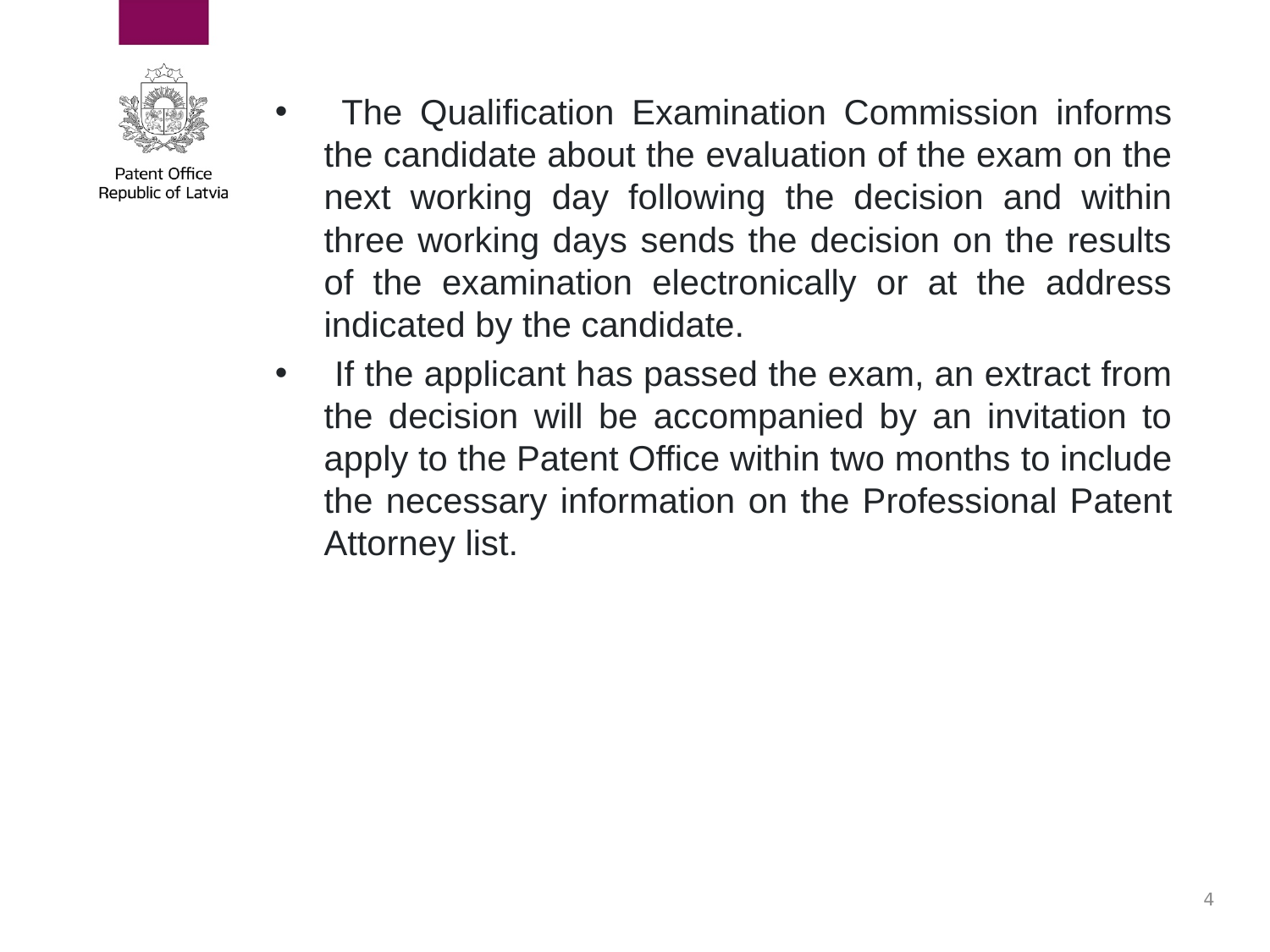

The Qualification Examination Commission informs the candidate about the evaluation of the exam on the next working day following the decision and within three working days sends the decision on the results of the examination electronically or at the address indicated by the candidate.
 If the applicant has passed the exam, an extract from the decision will be accompanied by an invitation to apply to the Patent Office within two months to include the necessary information on the Professional Patent Attorney list.

4